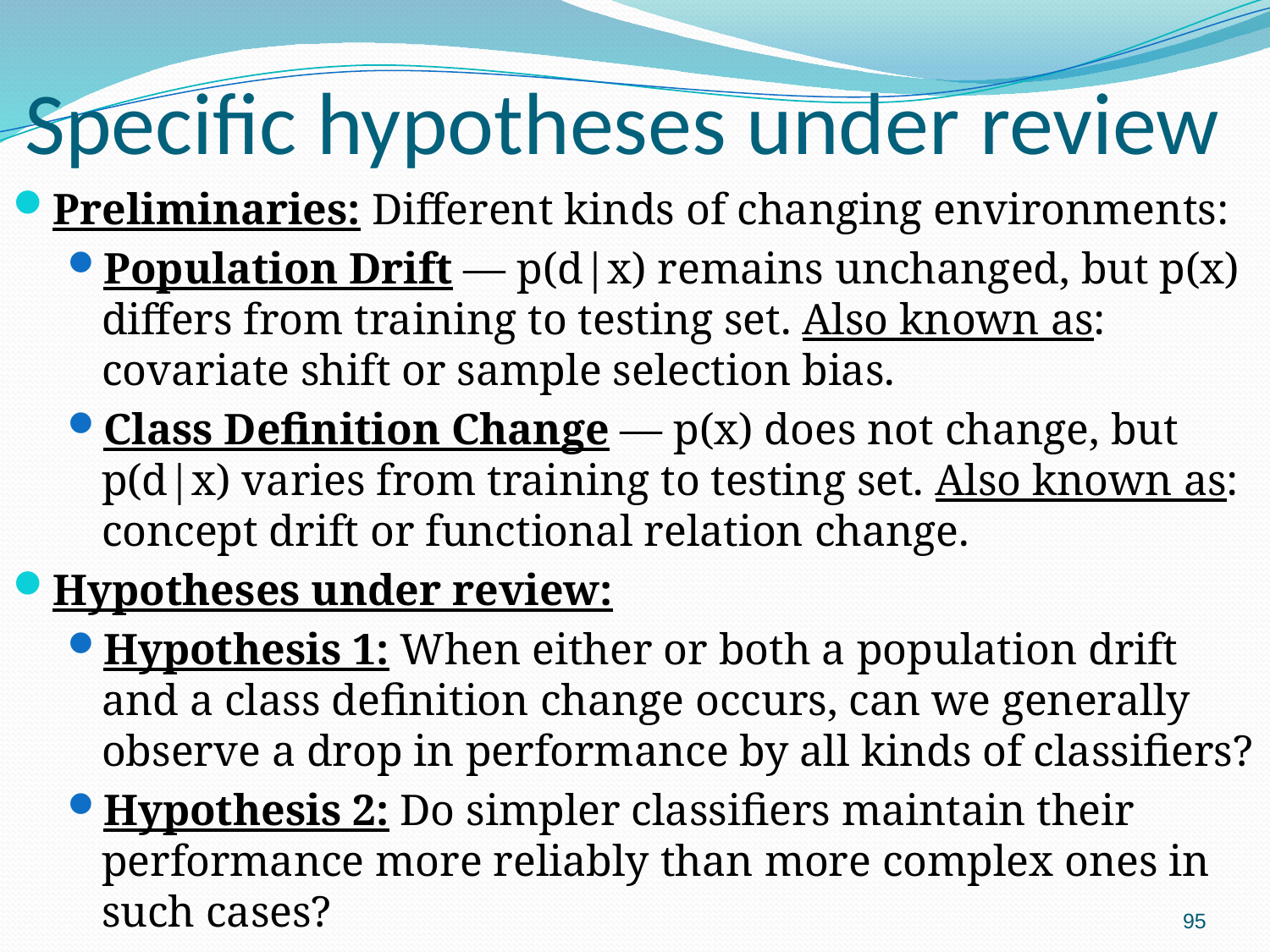

# Specific hypotheses under review
Preliminaries: Different kinds of changing environments:
Population Drift — p(d|x) remains unchanged, but p(x) differs from training to testing set. Also known as: covariate shift or sample selection bias.
Class Definition Change — p(x) does not change, but p(d|x) varies from training to testing set. Also known as: concept drift or functional relation change.
Hypotheses under review:
Hypothesis 1: When either or both a population drift and a class definition change occurs, can we generally observe a drop in performance by all kinds of classifiers?
Hypothesis 2: Do simpler classifiers maintain their performance more reliably than more complex ones in such cases?
95